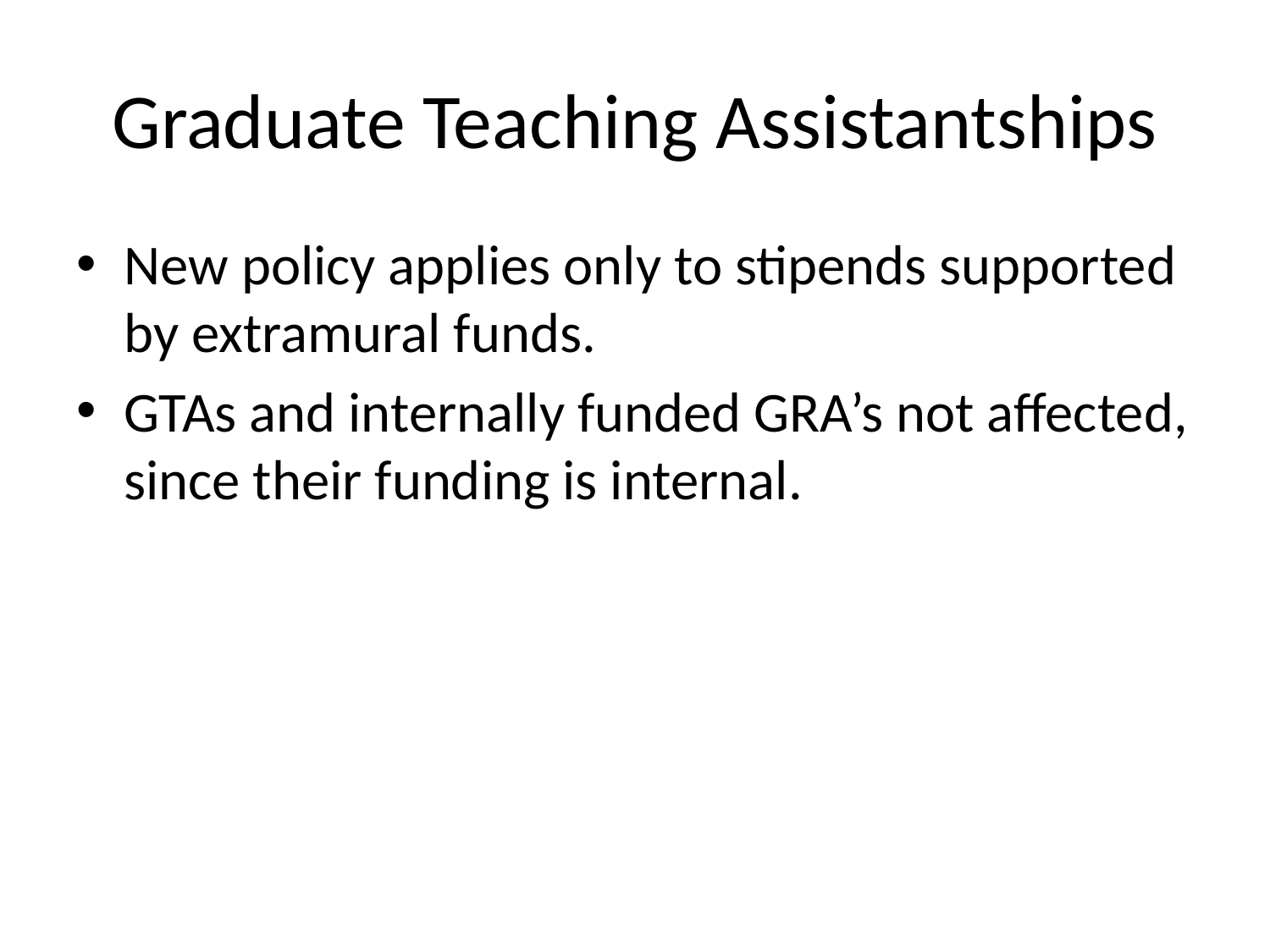

# Graduate Teaching Assistantships
New policy applies only to stipends supported by extramural funds.
GTAs and internally funded GRA’s not affected, since their funding is internal.